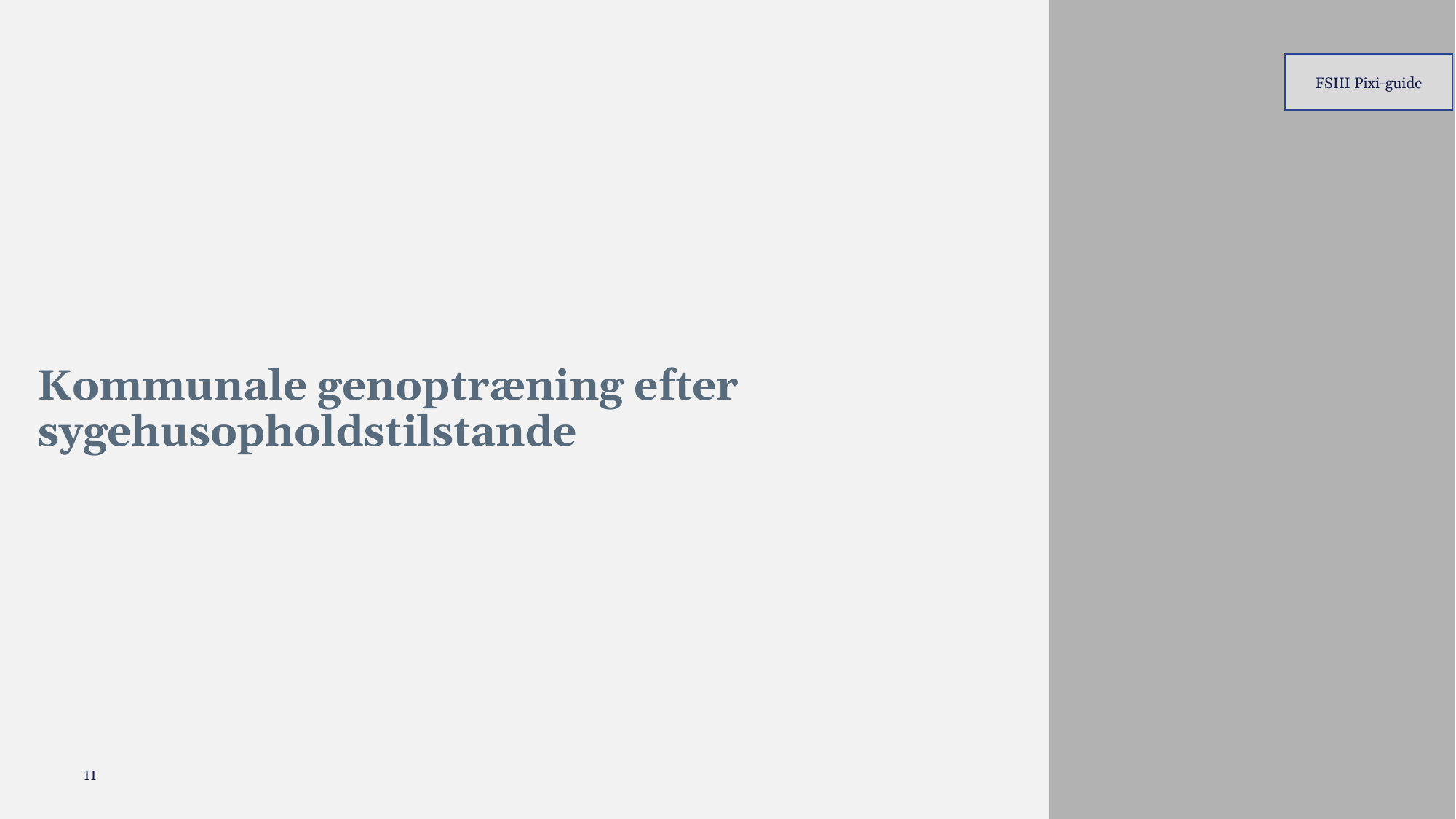

FSIII Pixi-guide
# Kommunale genoptræning efter sygehusopholdstilstande
11